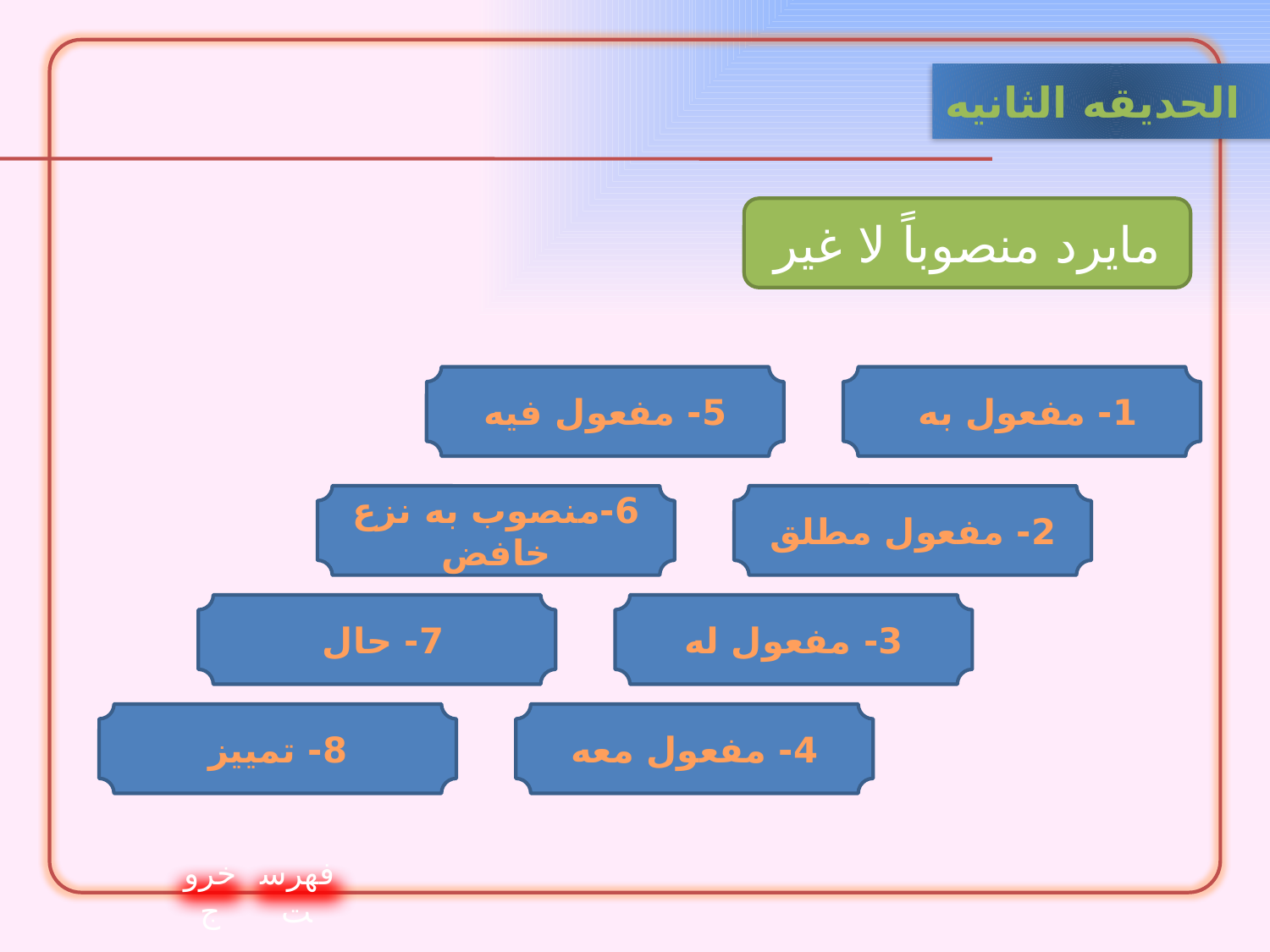

الحدیقه الثانيه
مايرد منصوباً لا غير
5- مفعول فيه
1- مفعول به
6-منصوب به نزع خافض
2- مفعول مطلق
7- حال
3- مفعول له
8- تمييز
4- مفعول معه
خروج
فهرست